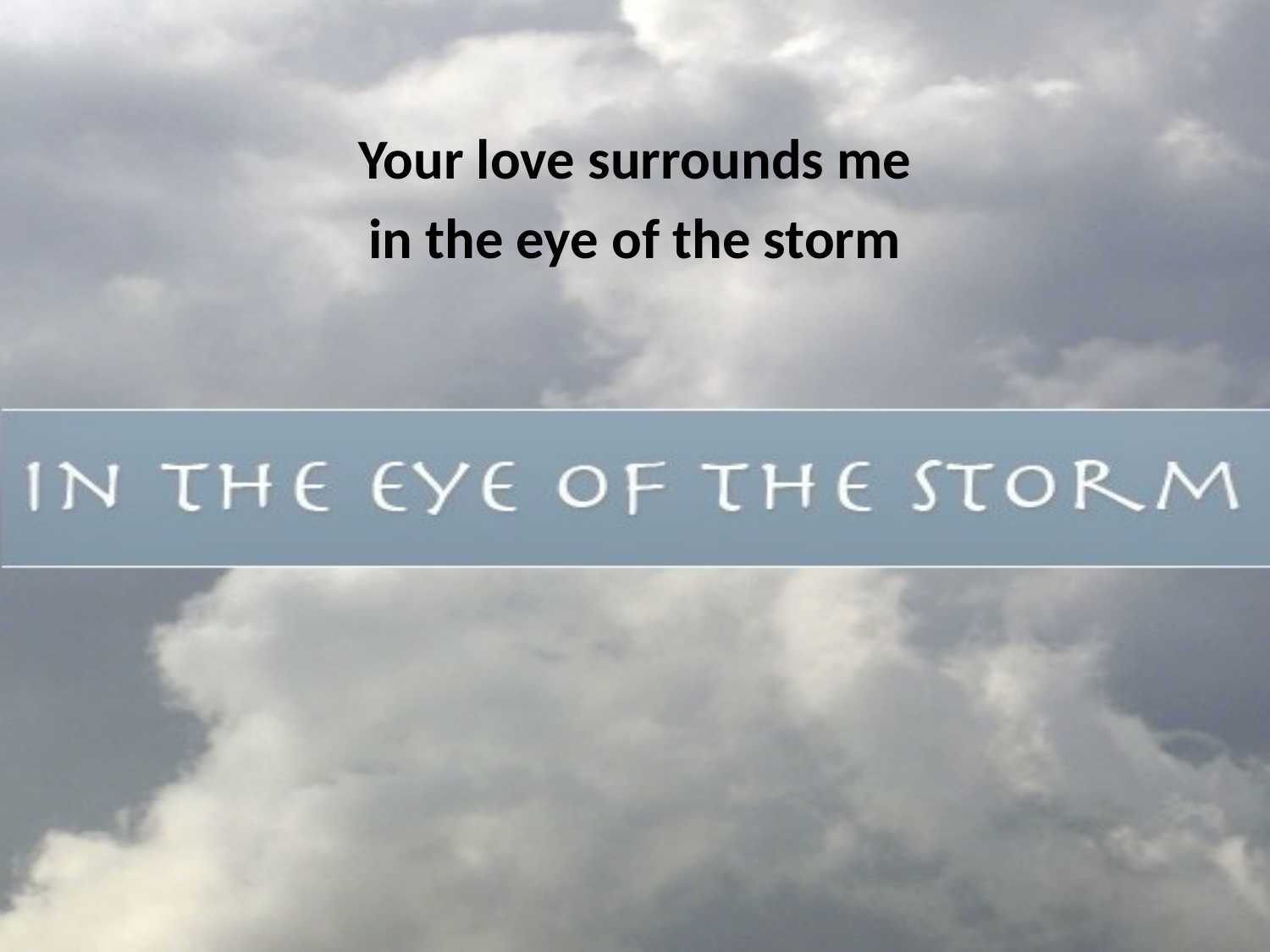

Your love surrounds me
in the eye of the storm